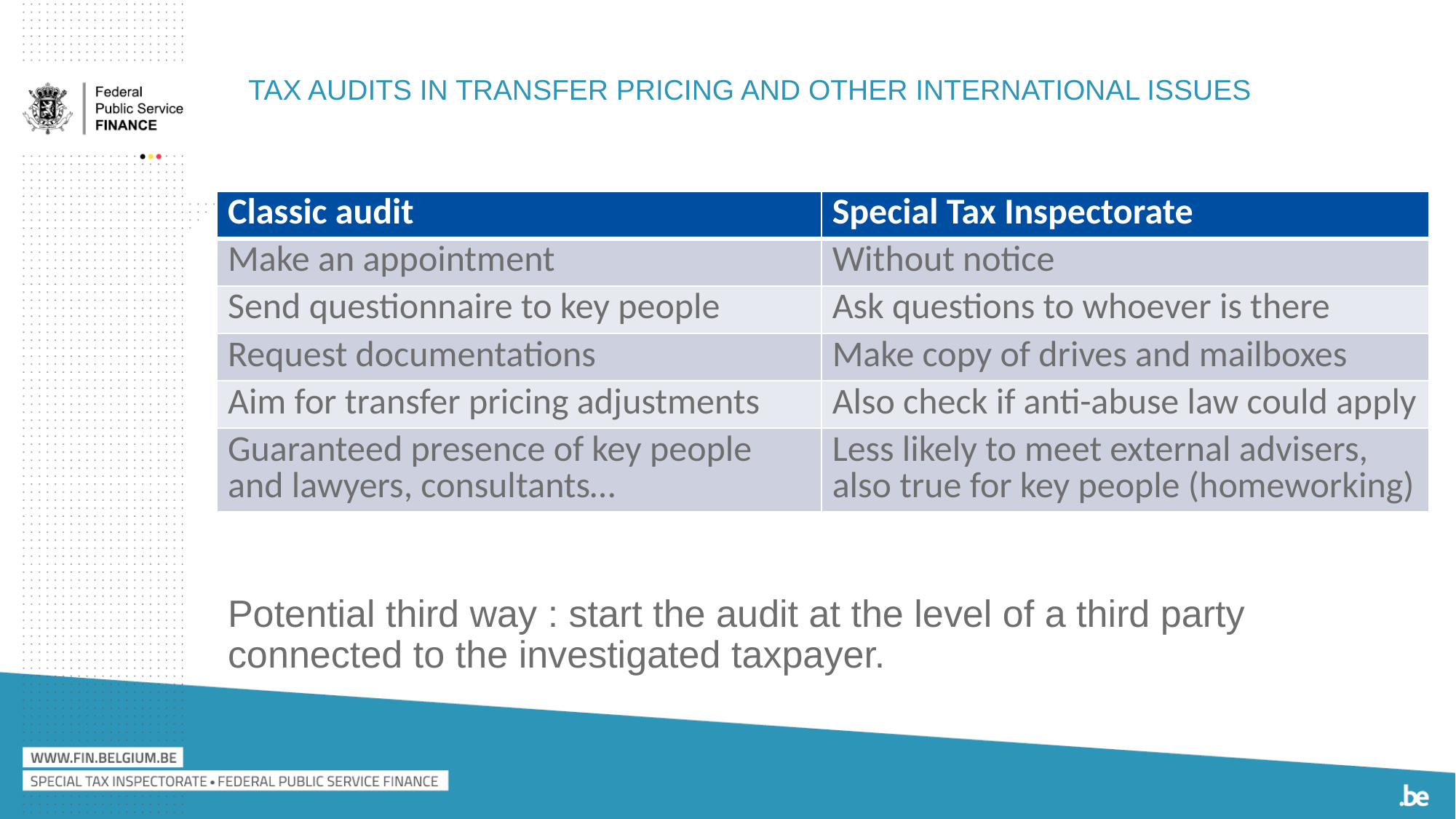

# Tax audits in transfer pricing and other international issues

Potential third way : start the audit at the level of a third party connected to the investigated taxpayer.
| Classic audit | Special Tax Inspectorate |
| --- | --- |
| Make an appointment | Without notice |
| Send questionnaire to key people | Ask questions to whoever is there |
| Request documentations | Make copy of drives and mailboxes |
| Aim for transfer pricing adjustments | Also check if anti-abuse law could apply |
| Guaranteed presence of key people and lawyers, consultants… | Less likely to meet external advisers, also true for key people (homeworking) |